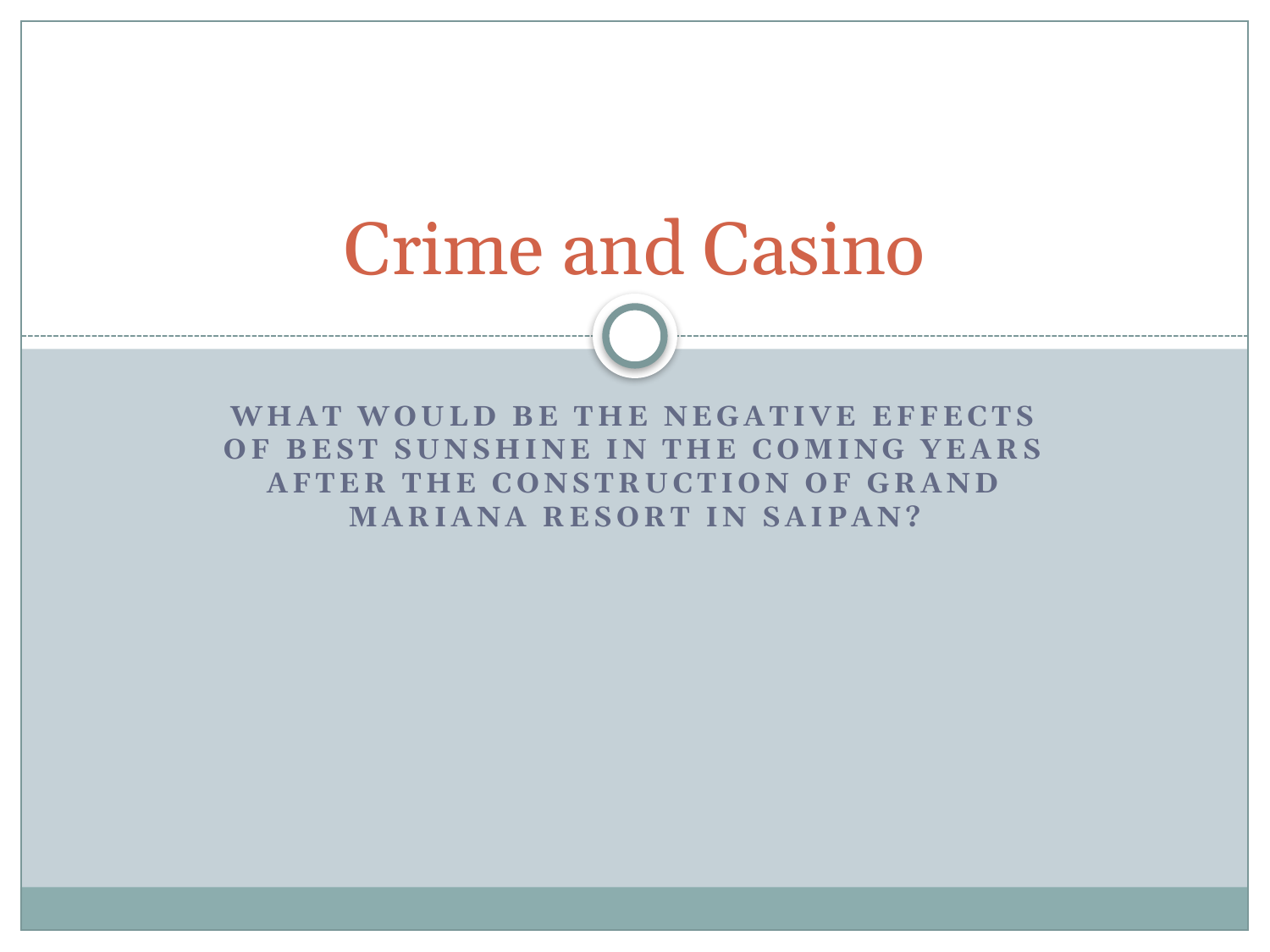

# Crime and Casino
What would be the negative effects of Best Sunshine in the coming years after the construction of Grand Mariana Resort in Saipan?